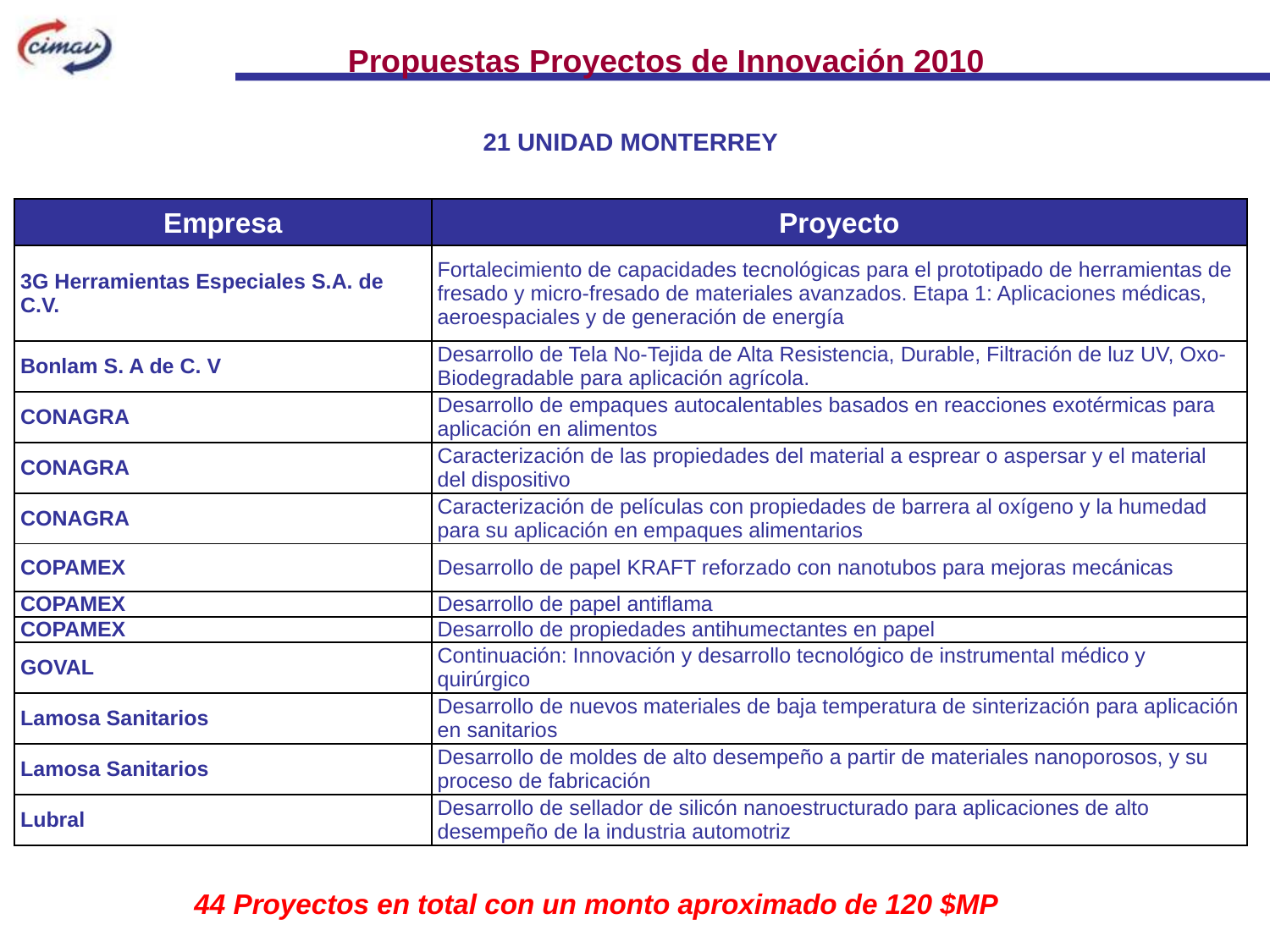

Propuestas Proyectos de Innovación 2010
21 UNIDAD MONTERREY
| Empresa | Proyecto |
| --- | --- |
| 3G Herramientas Especiales S.A. de C.V. | Fortalecimiento de capacidades tecnológicas para el prototipado de herramientas de fresado y micro-fresado de materiales avanzados. Etapa 1: Aplicaciones médicas, aeroespaciales y de generación de energía |
| Bonlam S. A de C. V | Desarrollo de Tela No-Tejida de Alta Resistencia, Durable, Filtración de luz UV, Oxo-Biodegradable para aplicación agrícola. |
| CONAGRA | Desarrollo de empaques autocalentables basados en reacciones exotérmicas para aplicación en alimentos |
| CONAGRA | Caracterización de las propiedades del material a esprear o aspersar y el material del dispositivo |
| CONAGRA | Caracterización de películas con propiedades de barrera al oxígeno y la humedad para su aplicación en empaques alimentarios |
| COPAMEX | Desarrollo de papel KRAFT reforzado con nanotubos para mejoras mecánicas |
| COPAMEX | Desarrollo de papel antiflama |
| COPAMEX | Desarrollo de propiedades antihumectantes en papel |
| GOVAL | Continuación: Innovación y desarrollo tecnológico de instrumental médico y quirúrgico |
| Lamosa Sanitarios | Desarrollo de nuevos materiales de baja temperatura de sinterización para aplicación en sanitarios |
| Lamosa Sanitarios | Desarrollo de moldes de alto desempeño a partir de materiales nanoporosos, y su proceso de fabricación |
| Lubral | Desarrollo de sellador de silicón nanoestructurado para aplicaciones de alto desempeño de la industria automotriz |
44 Proyectos en total con un monto aproximado de 120 $MP